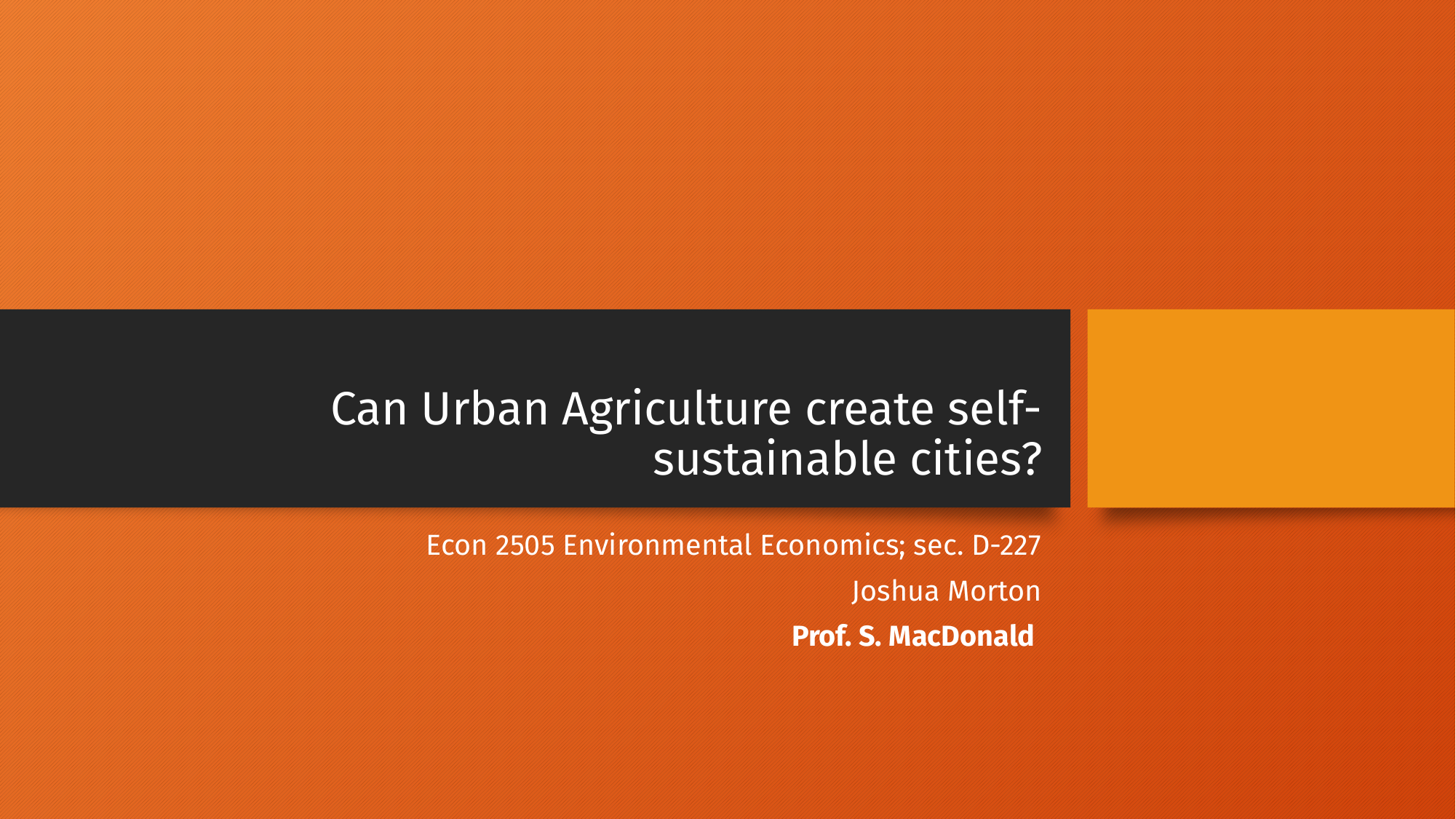

# Can Urban Agriculture create self-sustainable cities?
Econ 2505 Environmental Economics; sec. D-227
Joshua Morton
Prof. S. MacDonald